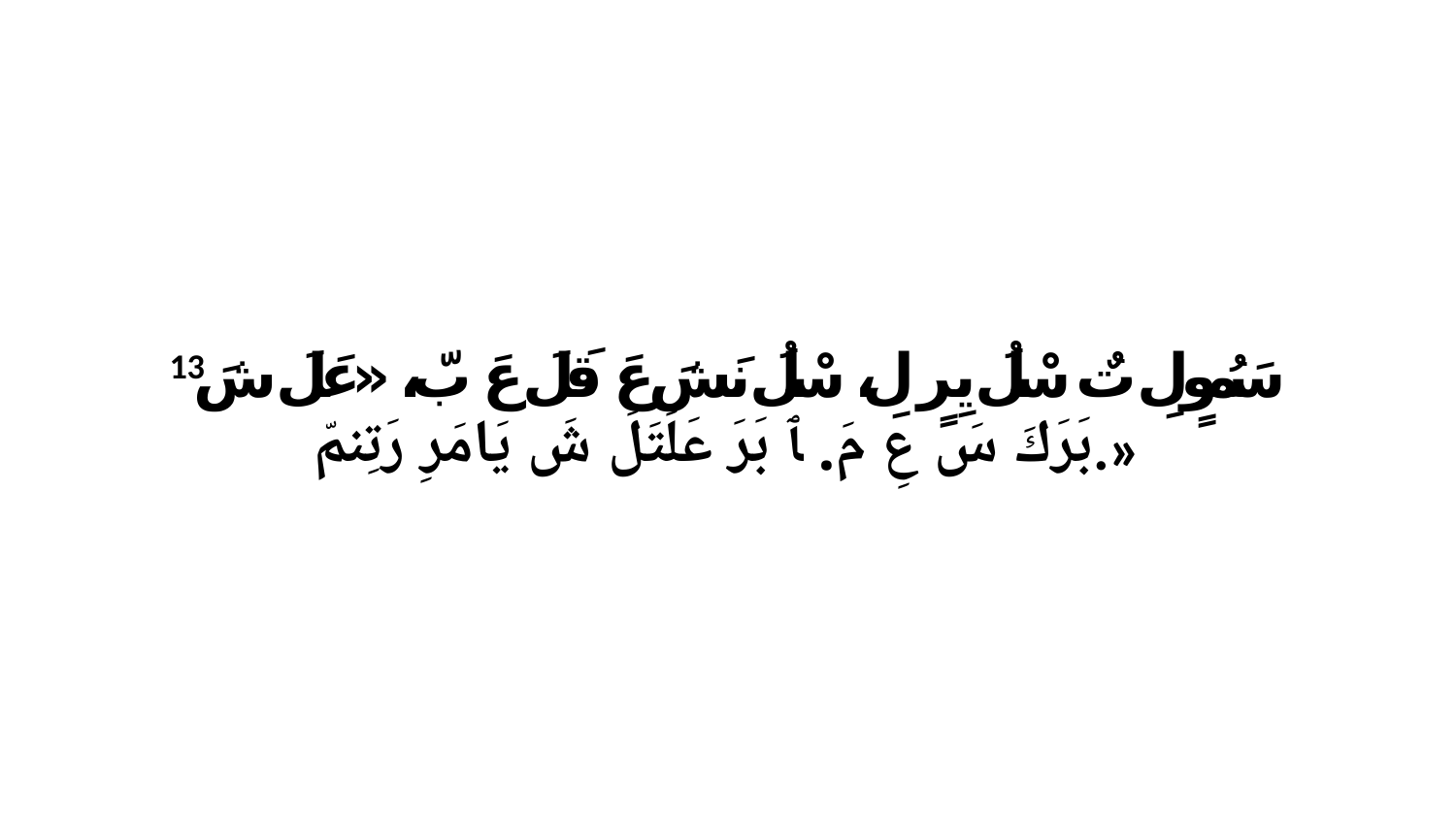

13 سَمُوٍلِ تٌ سْلُ يِرٍ لِ، سْلُ نَشَ عَ قَلَ عَ بّ، «عَلَ شَ بَرَكَ سَ عِ مَ. ﭑ بَرَ عَلَتَلَ شَ يَامَرِ رَتِنمّ.»